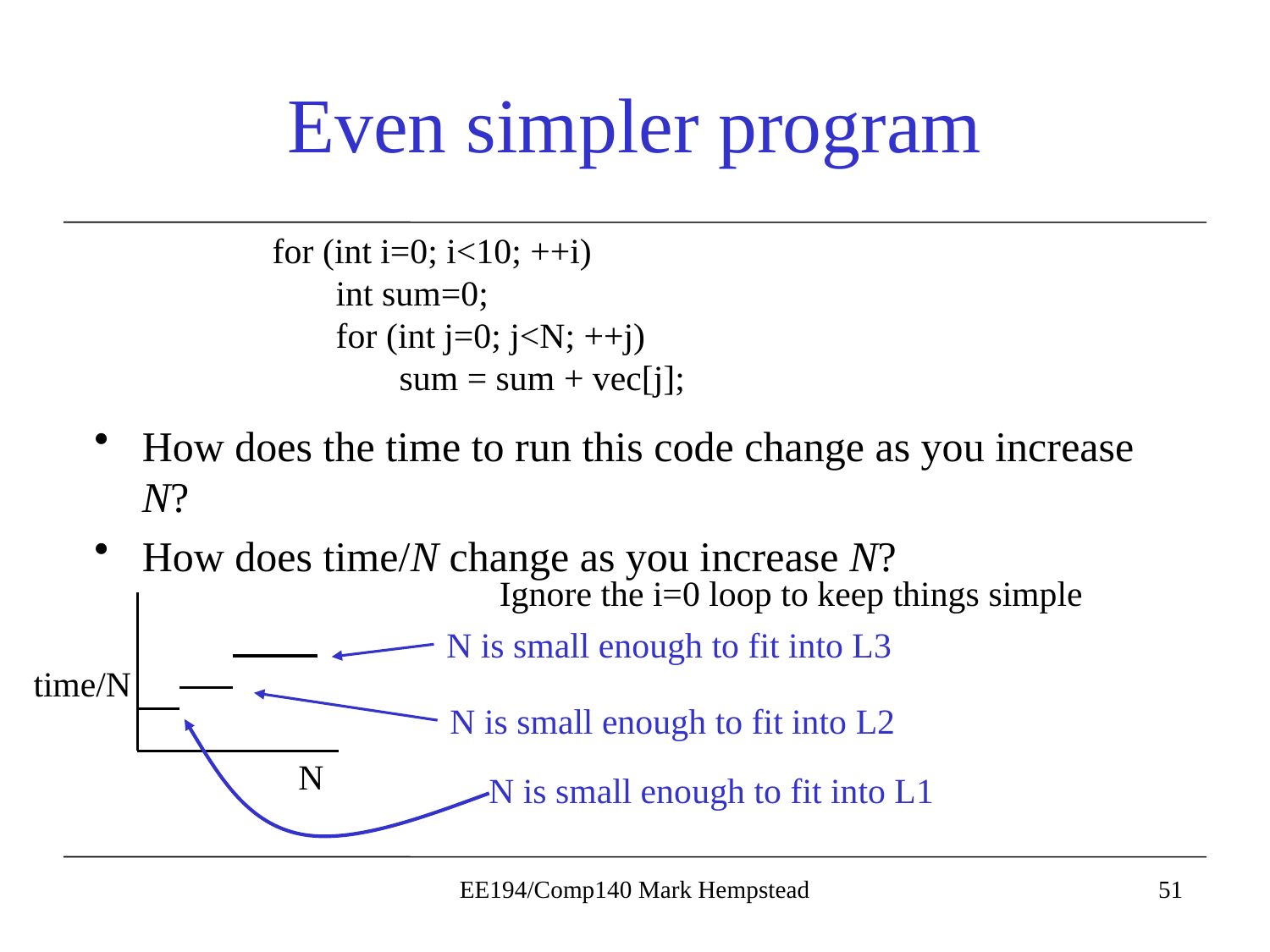

# Even simpler program
for (int i=0; i<10; ++i)
int sum=0;
for (int j=0; j<N; ++j)
sum = sum + vec[j];
How does the time to run this code change as you increase N?
How does time/N change as you increase N?
Ignore the i=0 loop to keep things simple
N is small enough to fit into L3
time/N
N is small enough to fit into L2

N
N is small enough to fit into L1
EE194/Comp140 Mark Hempstead